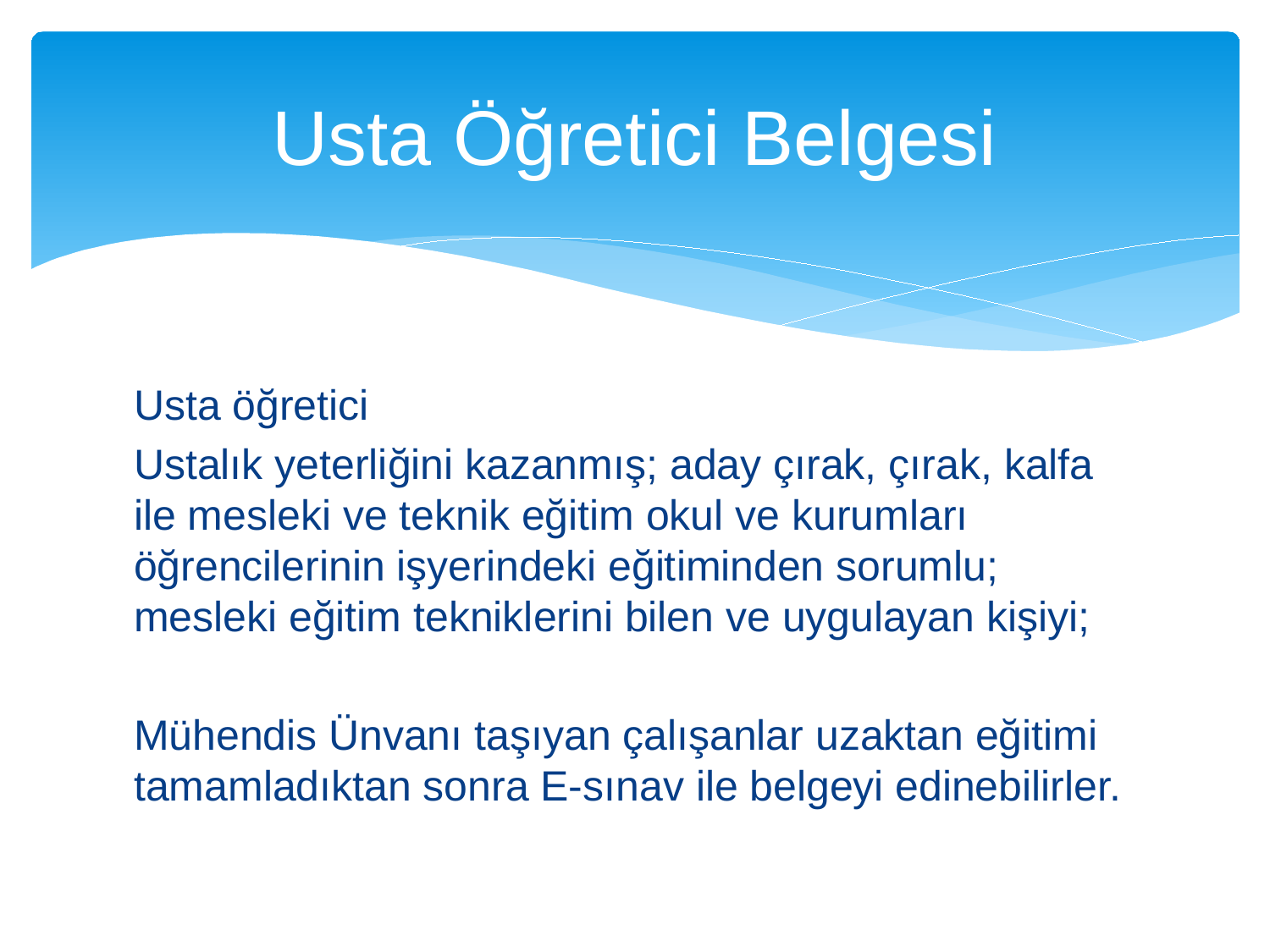

# Usta Öğretici Belgesi
Usta öğretici
Ustalık yeterliğini kazanmış; aday çırak, çırak, kalfa ile mesleki ve teknik eğitim okul ve kurumları öğrencilerinin işyerindeki eğitiminden sorumlu; mesleki eğitim tekniklerini bilen ve uygulayan kişiyi;

Mühendis Ünvanı taşıyan çalışanlar uzaktan eğitimi tamamladıktan sonra E-sınav ile belgeyi edinebilirler.